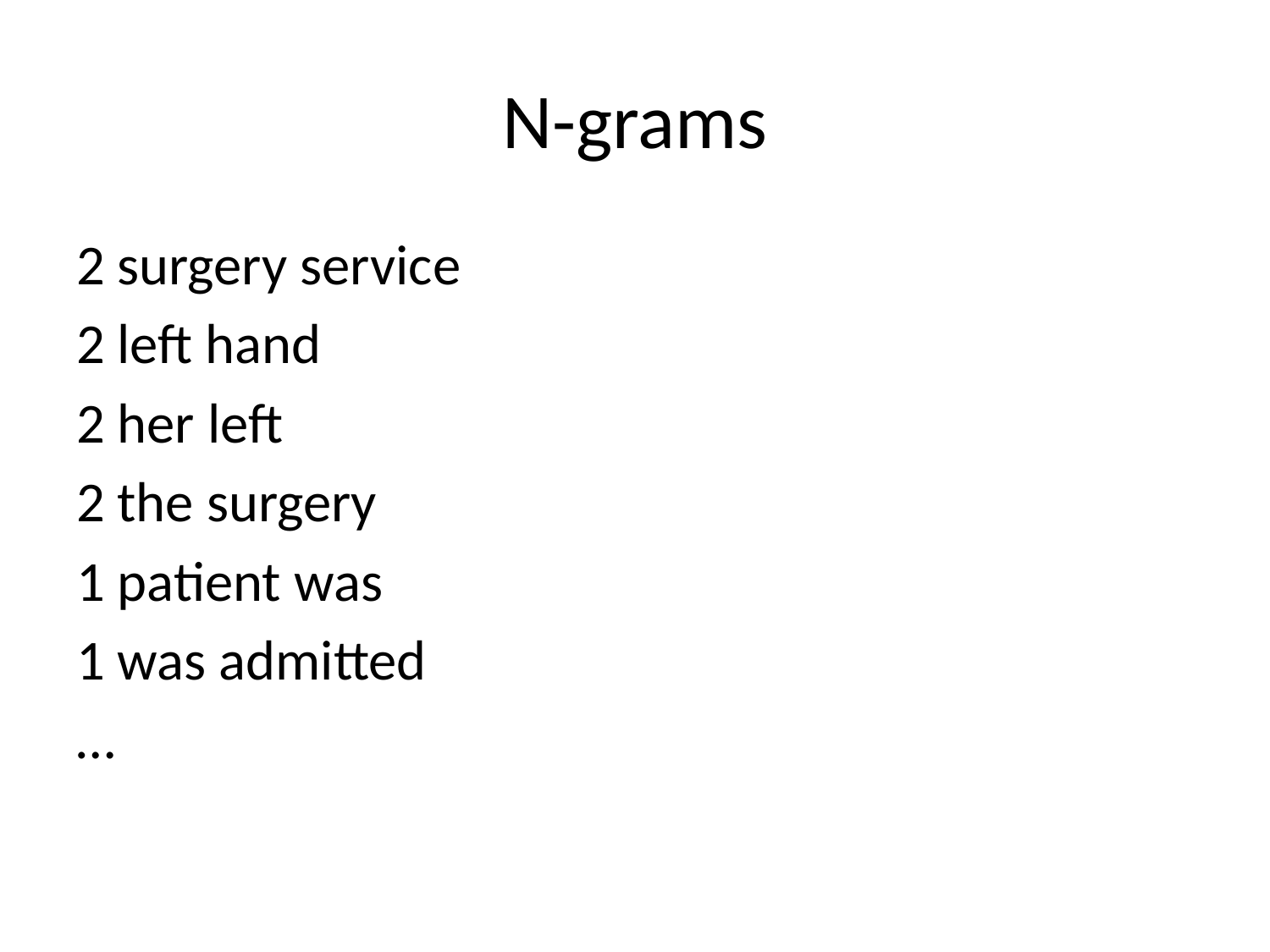

# N-grams
2 surgery service
2 left hand
2 her left
2 the surgery
1 patient was
1 was admitted
…